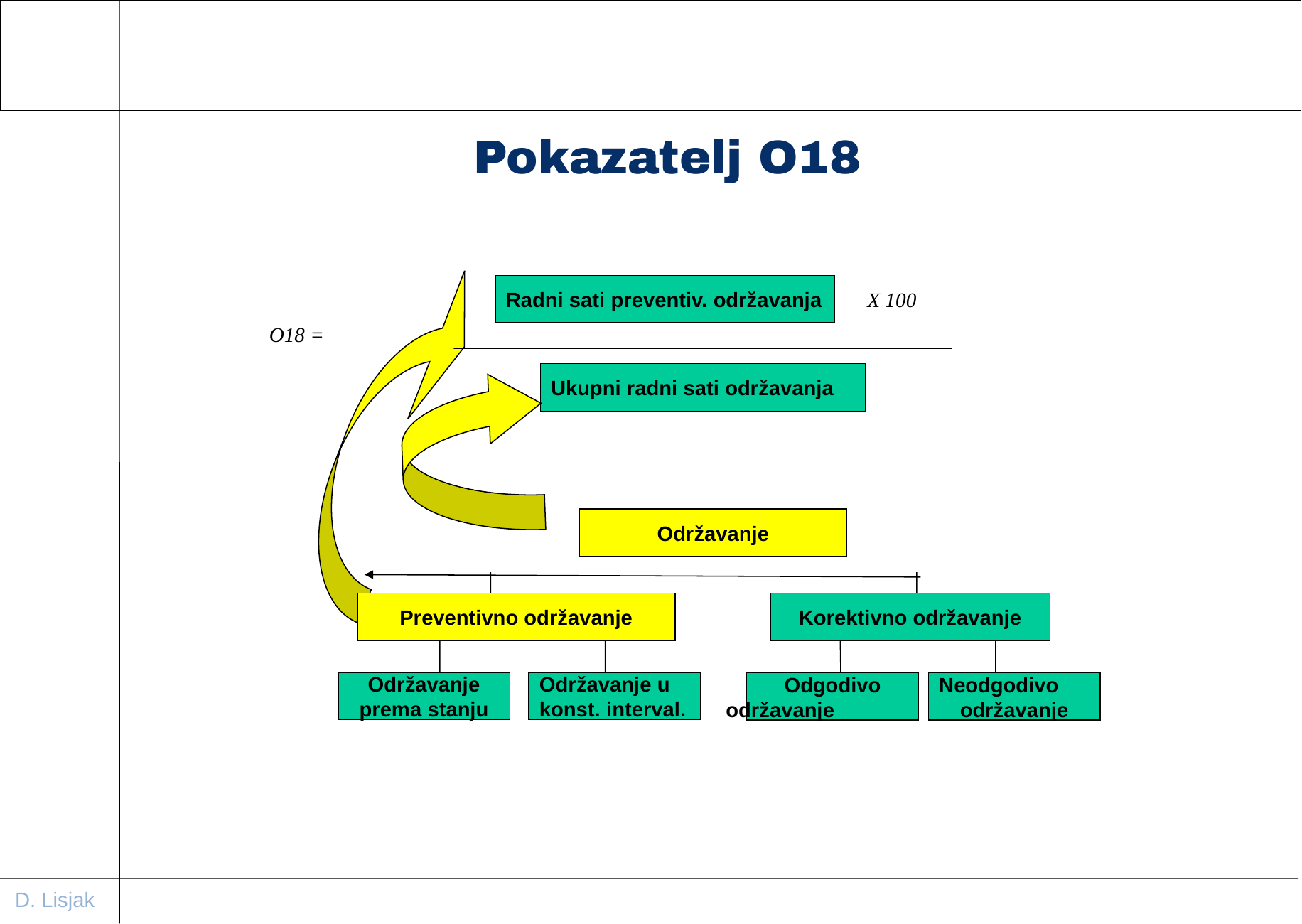

Pokazatelj O18
X 100
Radni sati preventiv. održavanja
O18 =

Ukupni radni sati održavanja

Održavanje

Preventivno održavanje
Korektivno održavanje

Održavanje
prema stanju
Održavanje u
konst. interval.
Odgodivo
održavanje
Neodgodivo
održavanje

D. Lisjak